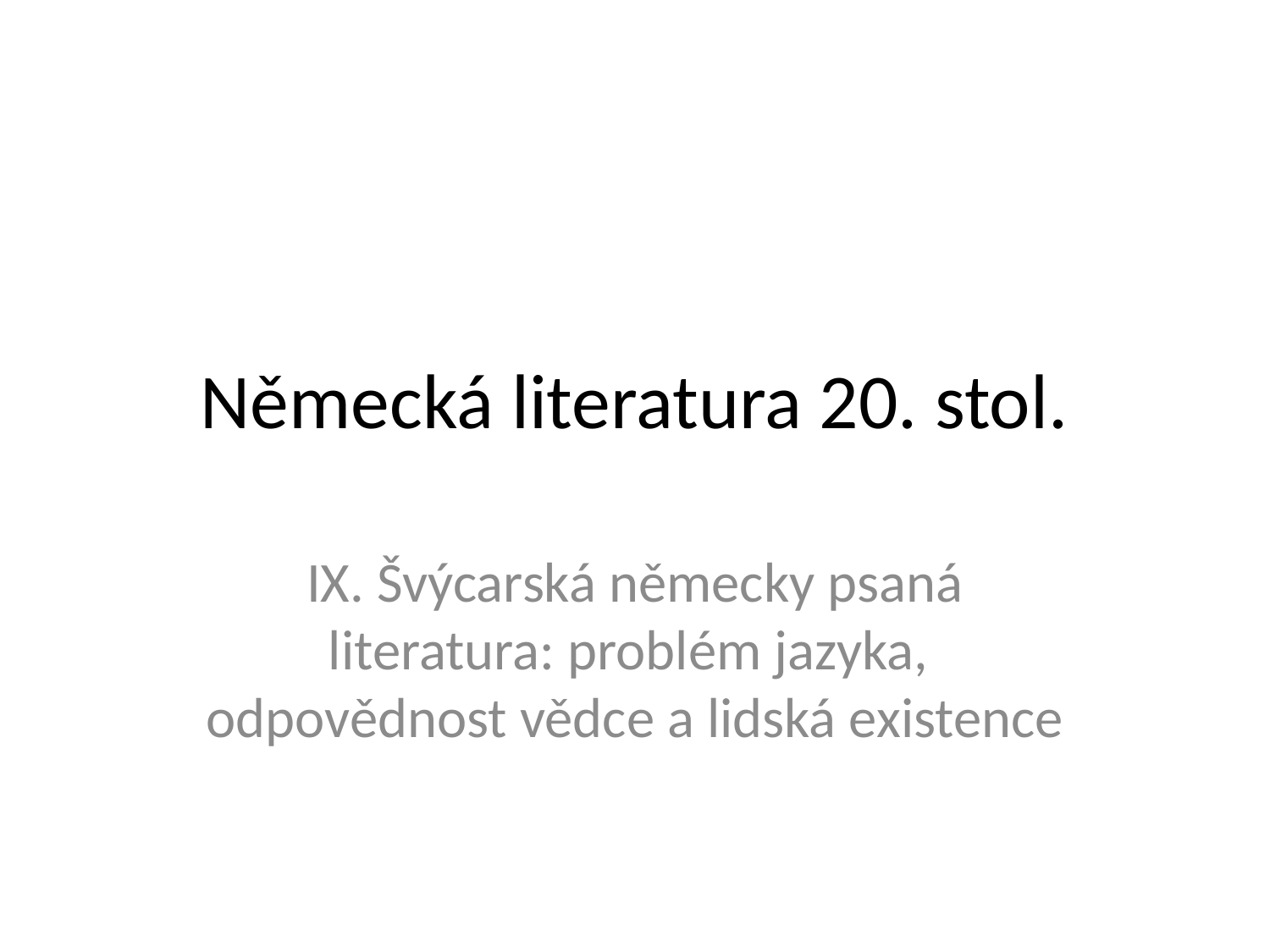

# Německá literatura 20. stol.
IX. Švýcarská německy psaná literatura: problém jazyka,  odpovědnost vědce a lidská existence